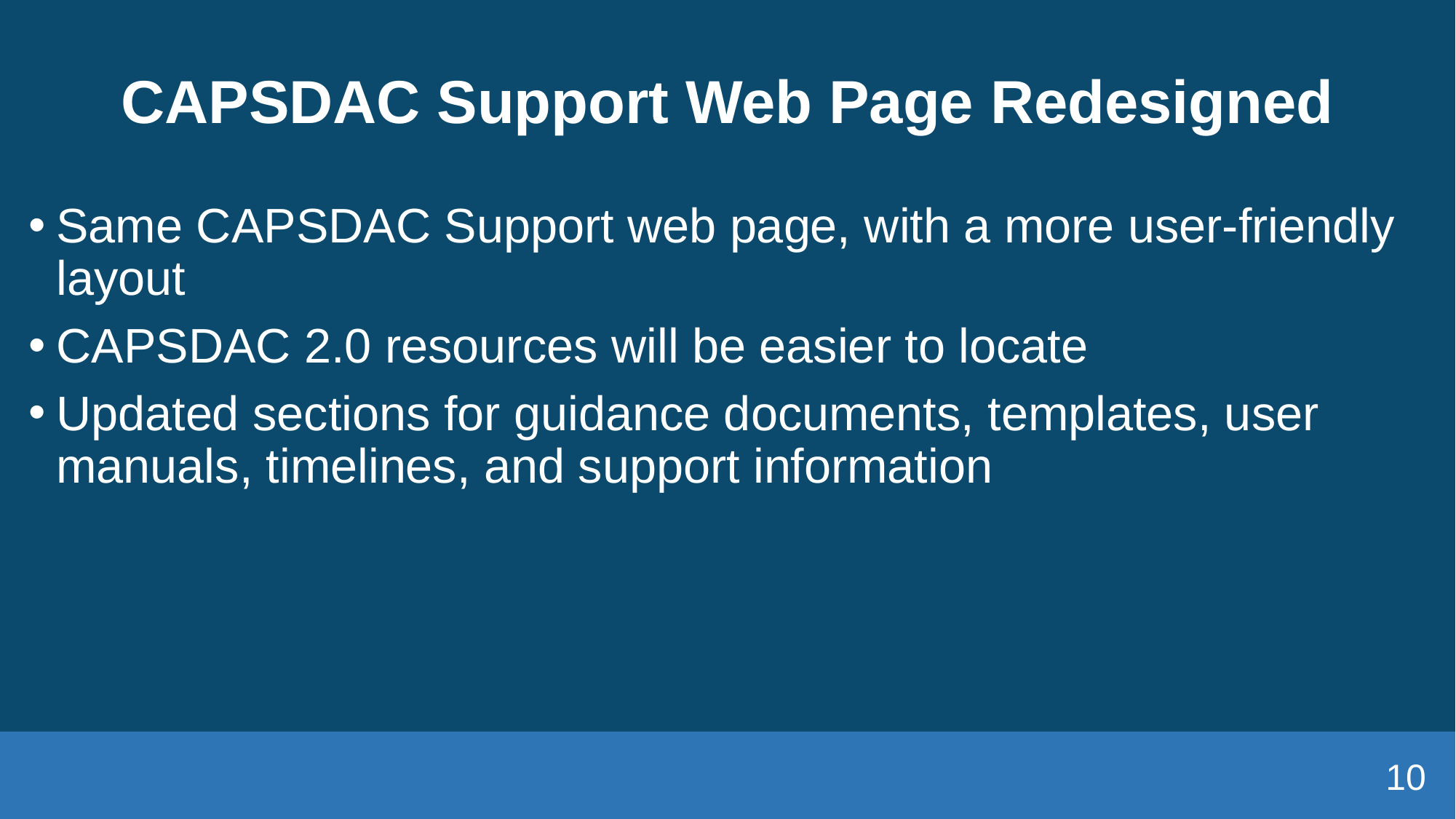

# CAPSDAC Support Web Page Redesigned
Same CAPSDAC Support web page, with a more user-friendly layout
CAPSDAC 2.0 resources will be easier to locate
Updated sections for guidance documents, templates, user manuals, timelines, and support information
10